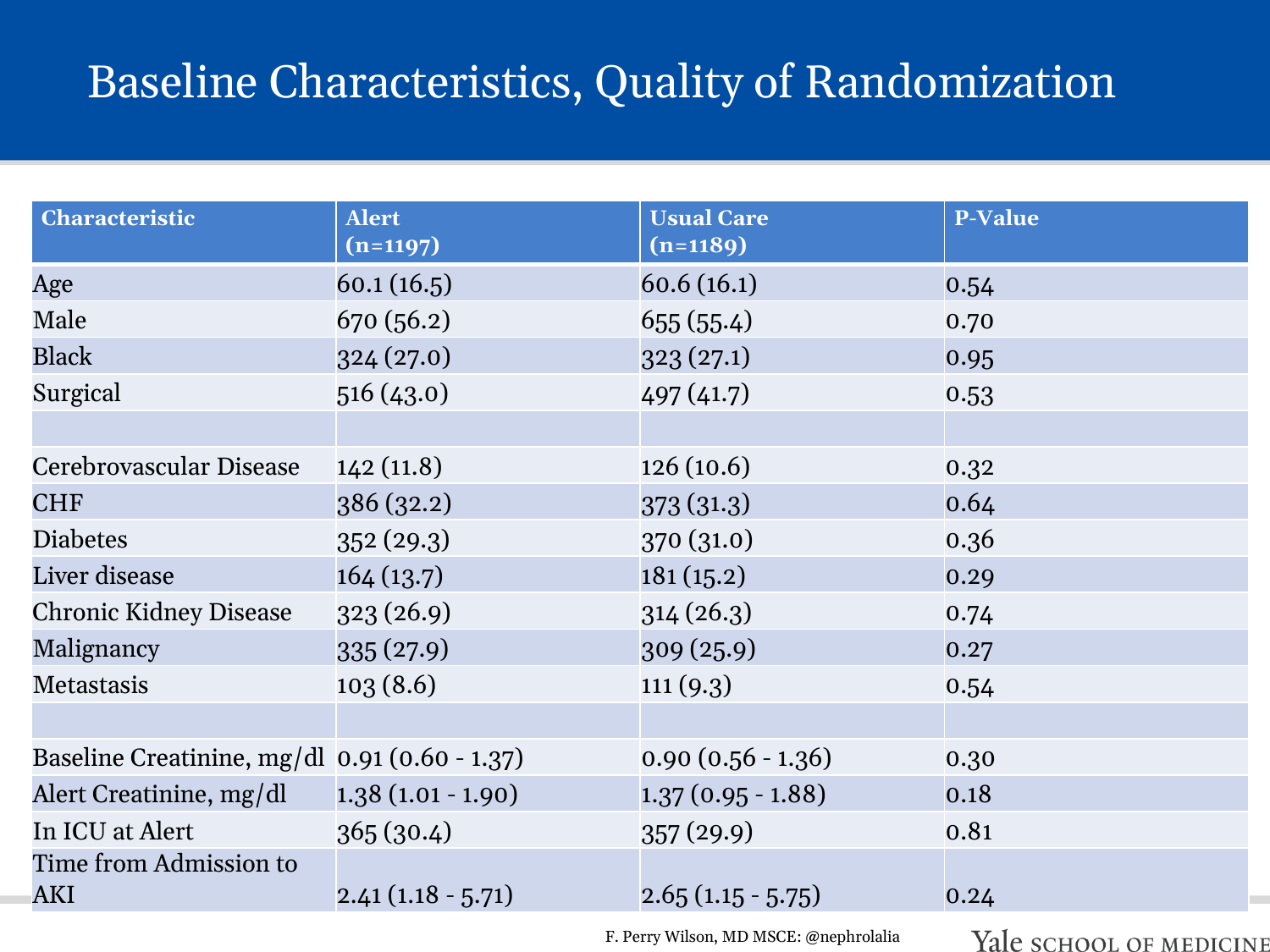

# Baseline Characteristics, Quality of Randomization
| Characteristic | Alert (n=1197) | Usual Care (n=1189) | P-Value |
| --- | --- | --- | --- |
| Age | 60.1 (16.5) | 60.6 (16.1) | 0.54 |
| Male | 670 (56.2) | 655 (55.4) | 0.70 |
| Black | 324 (27.0) | 323 (27.1) | 0.95 |
| Surgical | 516 (43.0) | 497 (41.7) | 0.53 |
|  |  |  |  |
| Cerebrovascular Disease | 142 (11.8) | 126 (10.6) | 0.32 |
| CHF | 386 (32.2) | 373 (31.3) | 0.64 |
| Diabetes | 352 (29.3) | 370 (31.0) | 0.36 |
| Liver disease | 164 (13.7) | 181 (15.2) | 0.29 |
| Chronic Kidney Disease | 323 (26.9) | 314 (26.3) | 0.74 |
| Malignancy | 335 (27.9) | 309 (25.9) | 0.27 |
| Metastasis | 103 (8.6) | 111 (9.3) | 0.54 |
|  |  |  |  |
| Baseline Creatinine, mg/dl | 0.91 (0.60 - 1.37) | 0.90 (0.56 - 1.36) | 0.30 |
| Alert Creatinine, mg/dl | 1.38 (1.01 - 1.90) | 1.37 (0.95 - 1.88) | 0.18 |
| In ICU at Alert | 365 (30.4) | 357 (29.9) | 0.81 |
| Time from Admission to AKI | 2.41 (1.18 - 5.71) | 2.65 (1.15 - 5.75) | 0.24 |